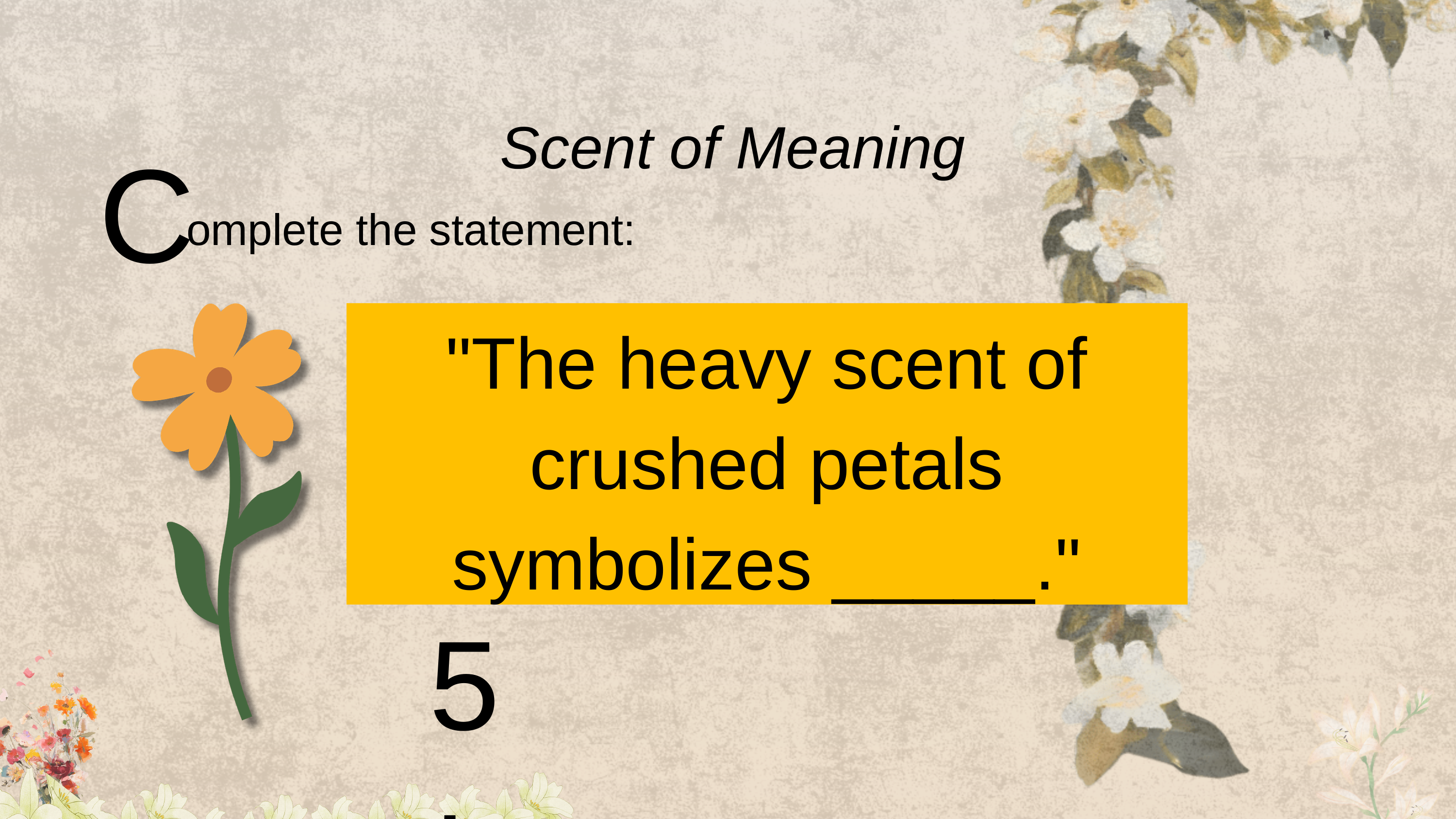

Scent of Meaning
C
     omplete the statement:

"The heavy scent of crushed petals symbolizes _____."
5 points